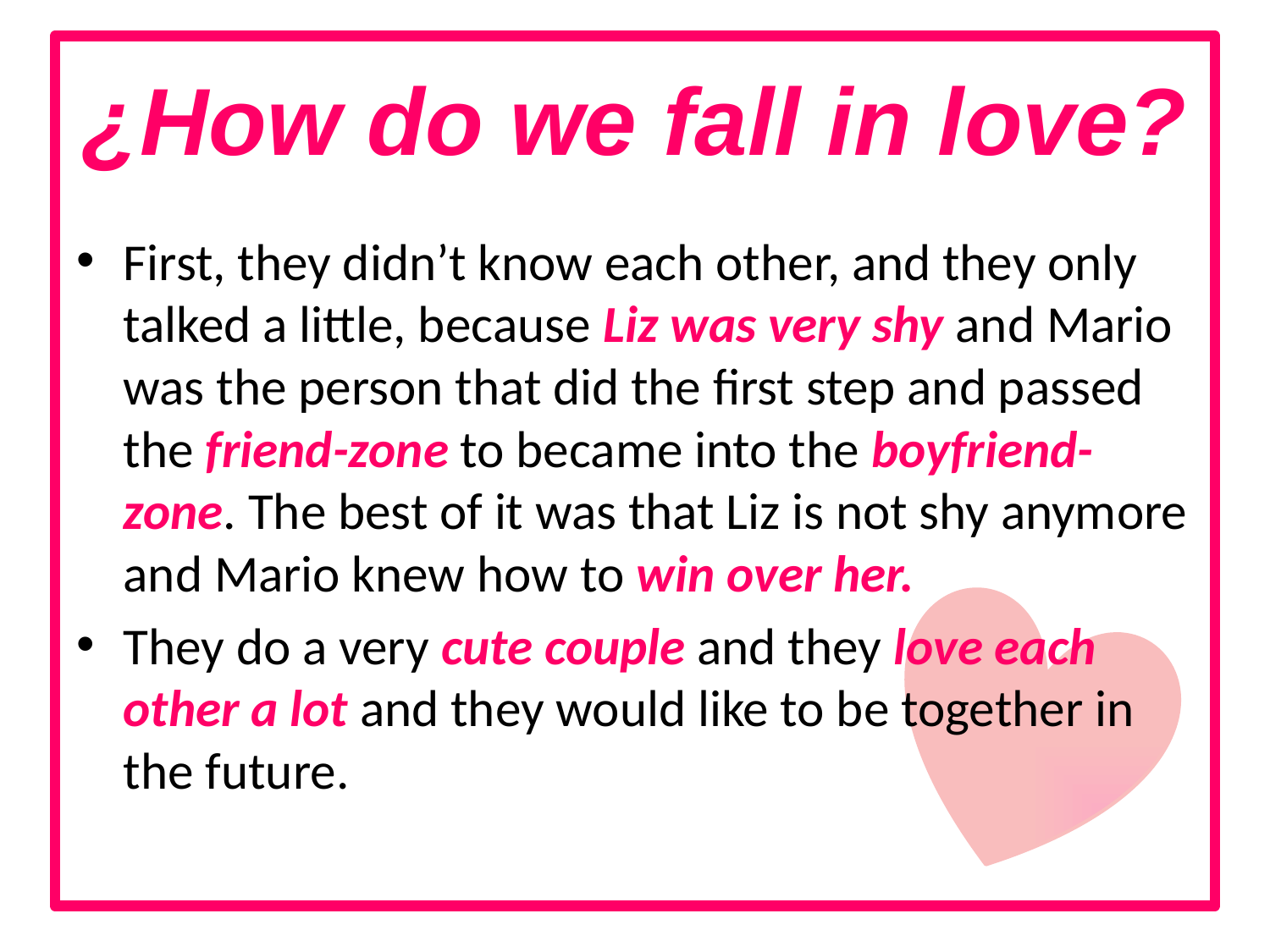

# ¿How do we fall in love?
First, they didn’t know each other, and they only talked a little, because Liz was very shy and Mario was the person that did the first step and passed the friend-zone to became into the boyfriend-zone. The best of it was that Liz is not shy anymore and Mario knew how to win over her.
They do a very cute couple and they love each other a lot and they would like to be together in the future.